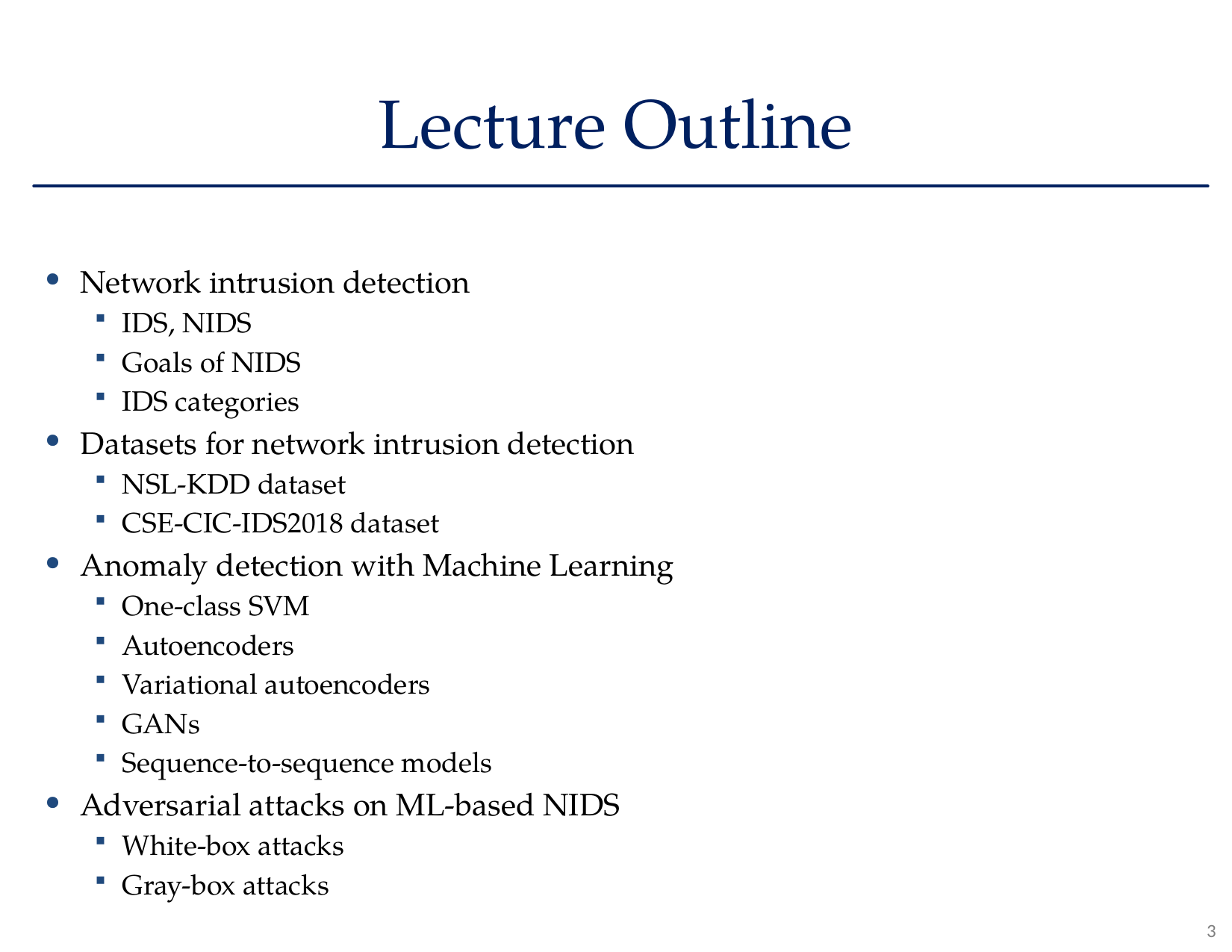

# Lecture Outline
Network intrusion detection
IDS, NIDS
Goals of NIDS
IDS categories
Datasets for network intrusion detection
NSL-KDD dataset
CSE-CIC-IDS2018 dataset
Anomaly detection with Machine Learning
One-class SVM
Autoencoders
Variational autoencoders
GANs
Sequence-to-sequence models
Adversarial attacks on ML-based NIDS
White-box attacks
Gray-box attacks